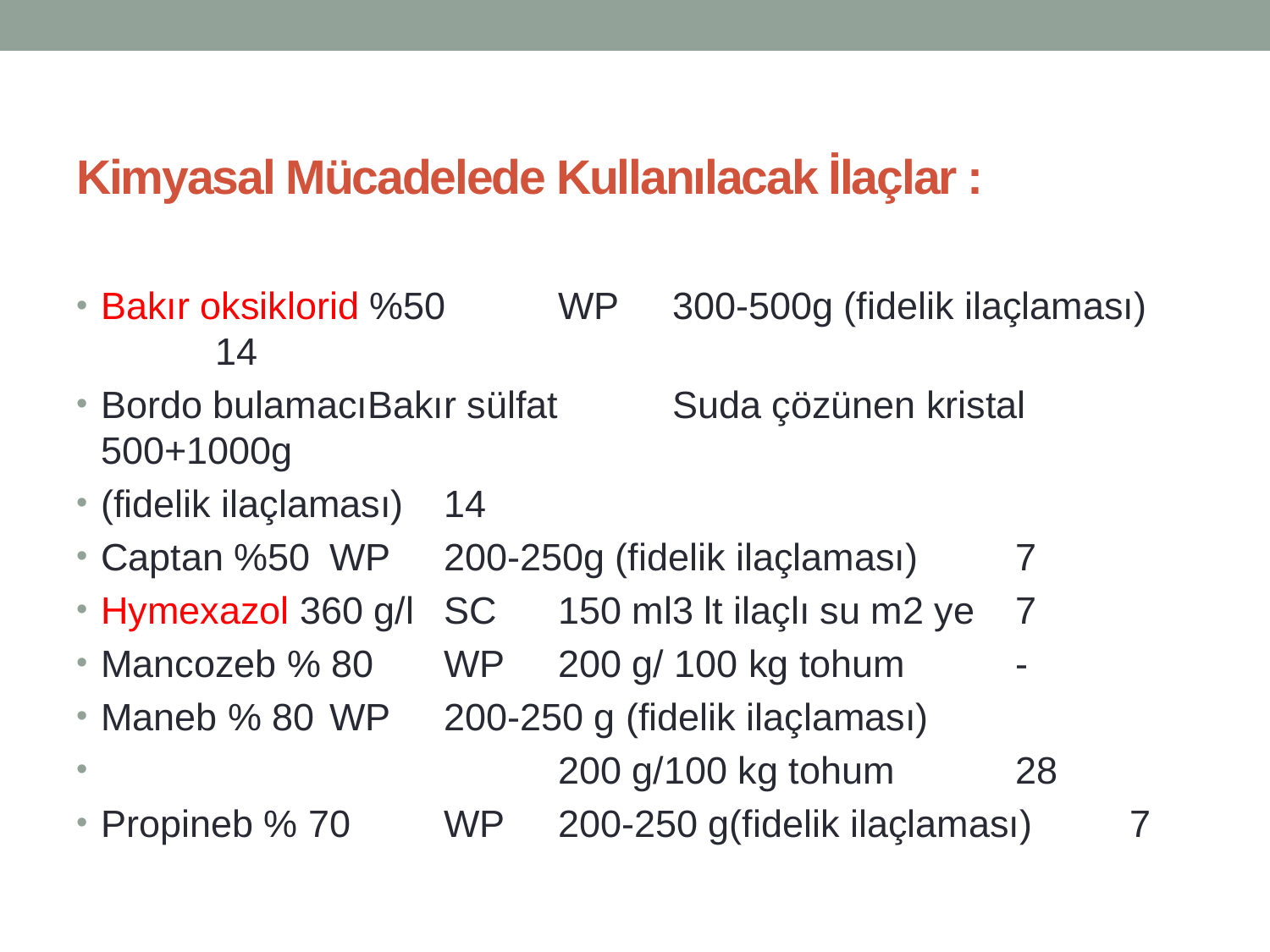

# Kimyasal Mücadelede Kullanılacak İlaçlar :

Bakır oksiklorid %50 	WP 	300-500g (fidelik ilaçlaması) 	14
Bordo bulamacıBakır sülfat 	Suda çözünen kristal 	500+1000g
(fidelik ilaçlaması) 	14
Captan %50 	WP 	200-250g (fidelik ilaçlaması) 	7
Hymexazol 360 g/l 	SC 	150 ml	3 lt ilaçlı su m2 ye 	7
Mancozeb % 80 	WP 	200 g/ 100 kg tohum 	-
Maneb % 80 	WP 	200-250 g (fidelik ilaçlaması)
                                  	200 g/100 kg tohum 	28
Propineb % 70 	WP 	200-250 g(fidelik ilaçlaması) 	7